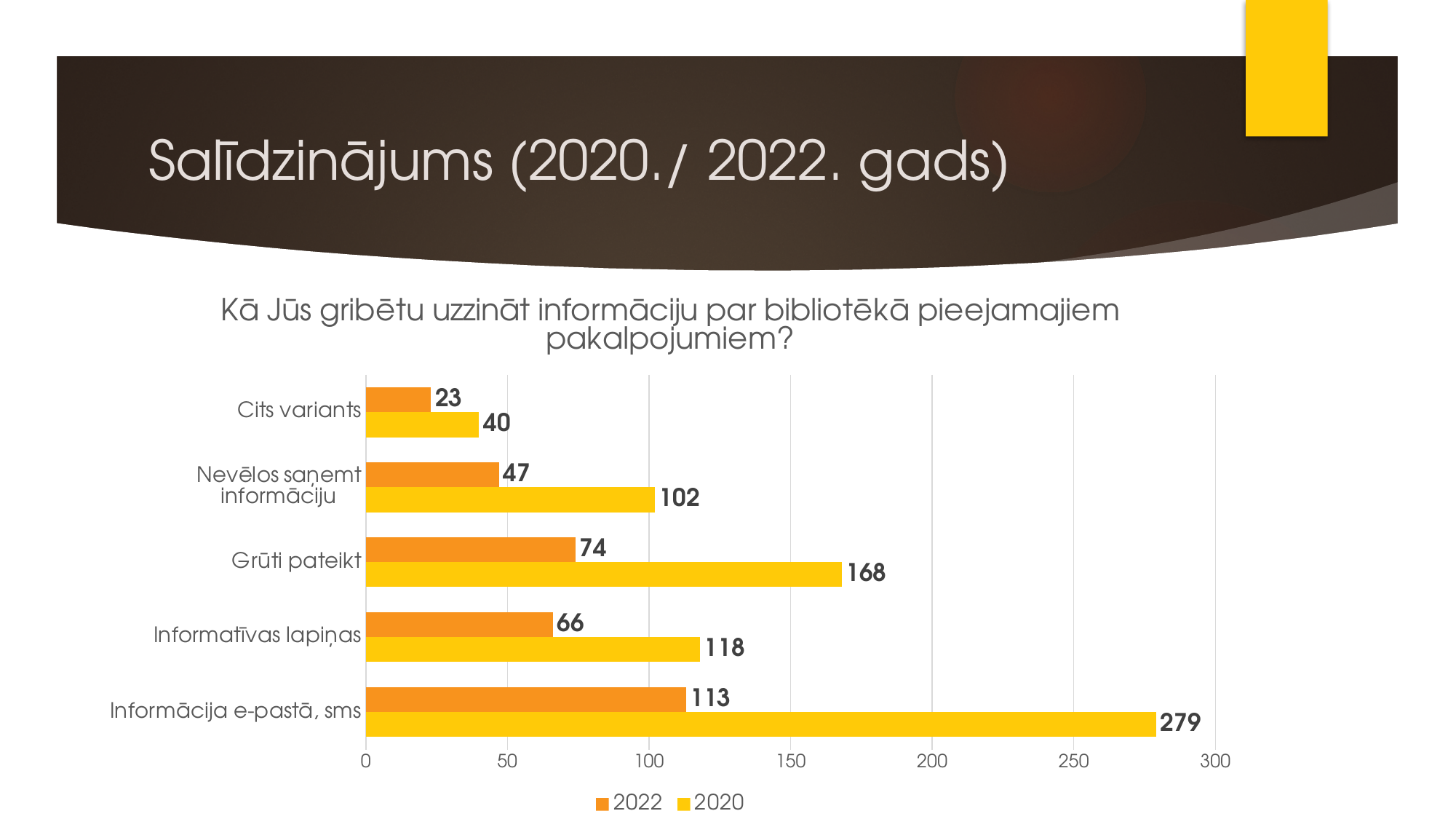

# Salīdzinājums (2020./ 2022. gads)

### Chart: Kā Jūs gribētu uzzināt informāciju par bibliotēkā pieejamajiem pakalpojumiem?

| Category | 2020 | 2022 |
|---|---|---|
| Informācija e-pastā, sms | 279.0 | 113.0 |
| Informatīvas lapiņas | 118.0 | 66.0 |
| Grūti pateikt | 168.0 | 74.0 |
| Nevēlos saņemt informāciju | 102.0 | 47.0 |
| Cits variants | 40.0 | 23.0 |